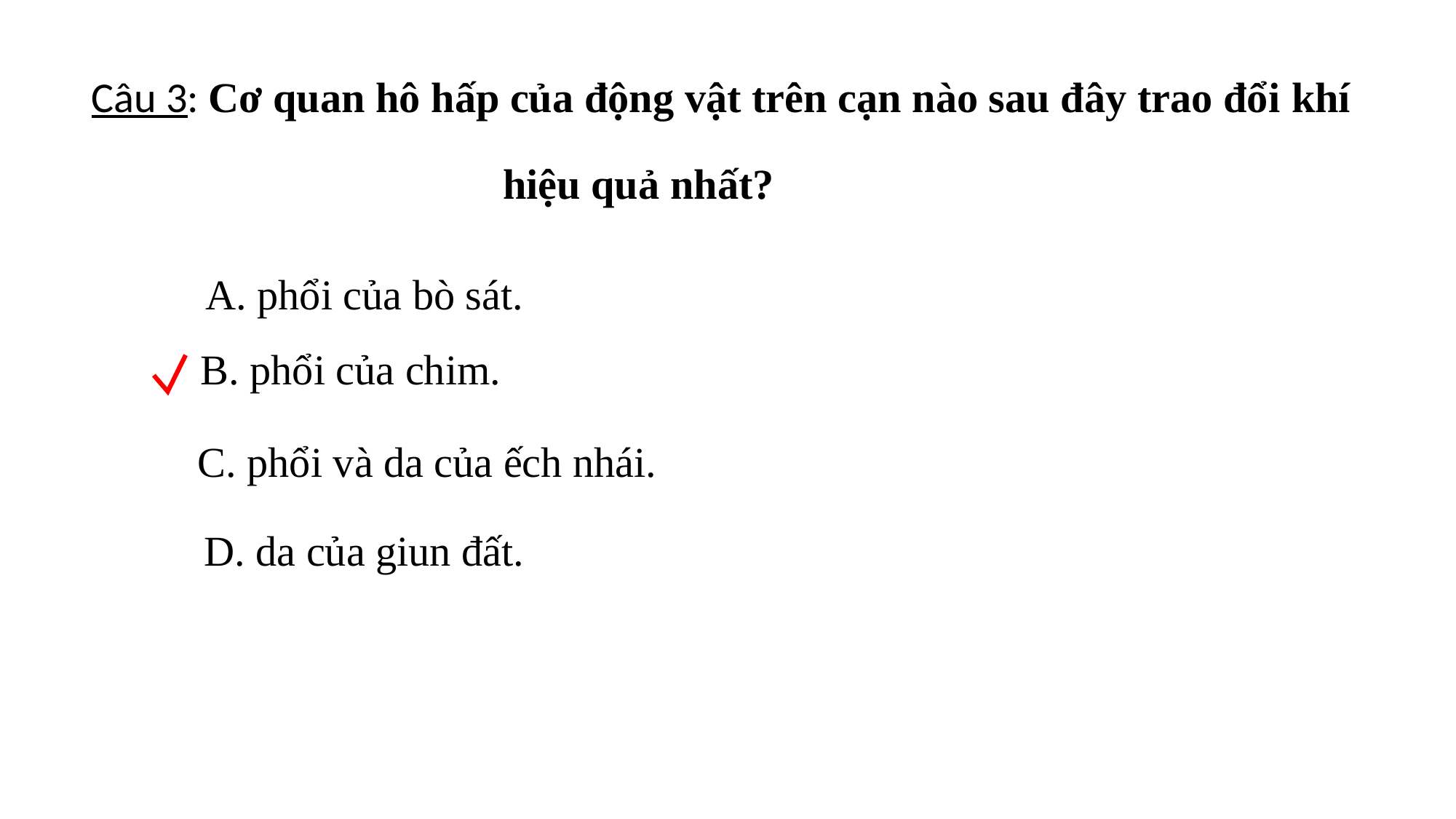

# Câu 3: Cơ quan hô hấp của động vật trên cạn nào sau đây trao đổi khí hiệu quả nhất?
A. phổi của bò sát.

B. phổi của chim.
C. phổi và da của ếch nhái.
D. da của giun đất.